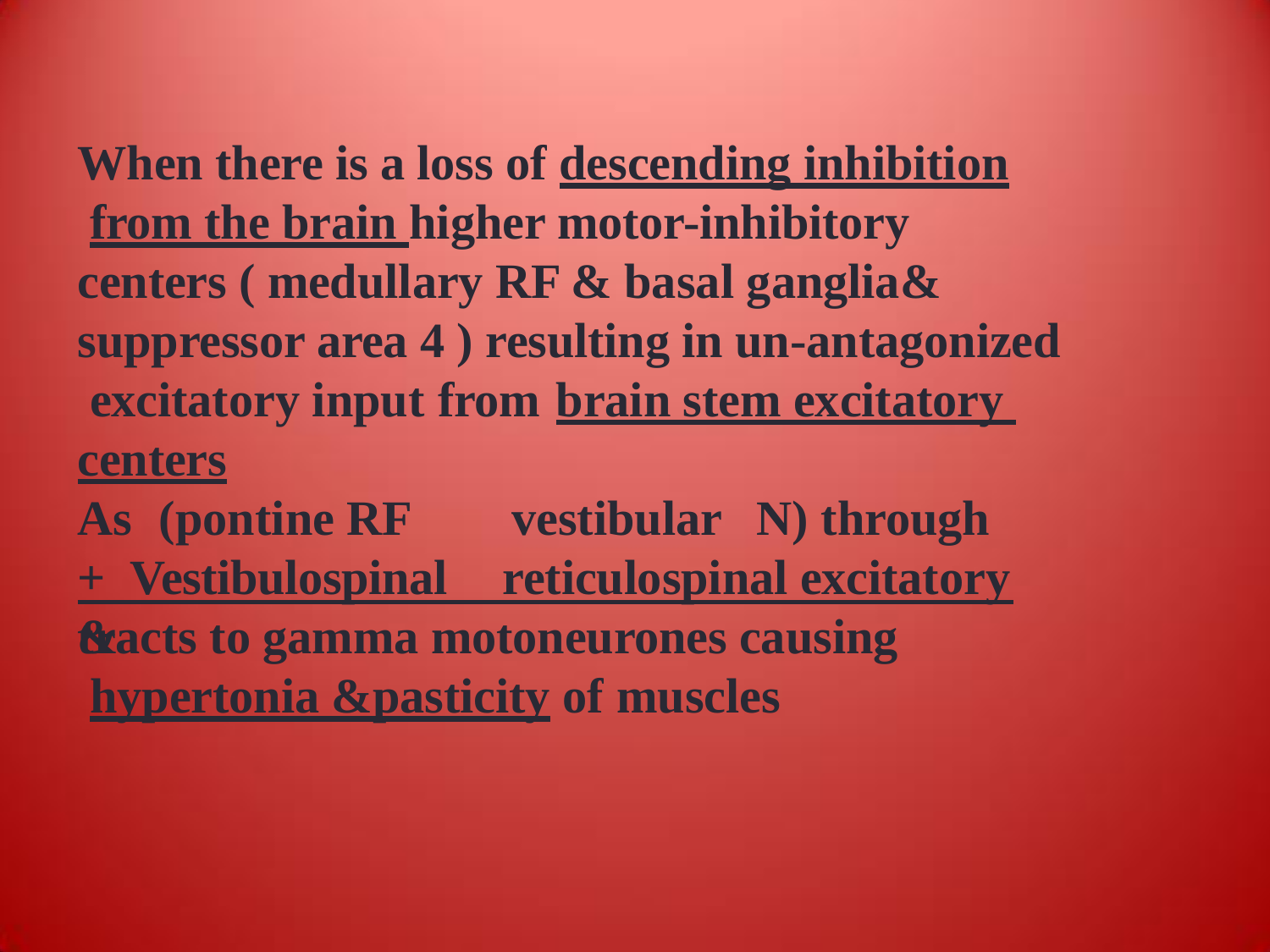

When there is a loss of descending inhibition  from the brain higher motor-inhibitory  centers ( medullary RF & basal ganglia&
suppressor area 4 ) resulting in un-antagonized  excitatory input from	brain stem excitatory  centers
As	(pontine RF		+  Vestibulospinal	&
vestibular	N) through  reticulospinal excitatory

tracts to gamma motoneurones causing  hypertonia &pasticity of muscles